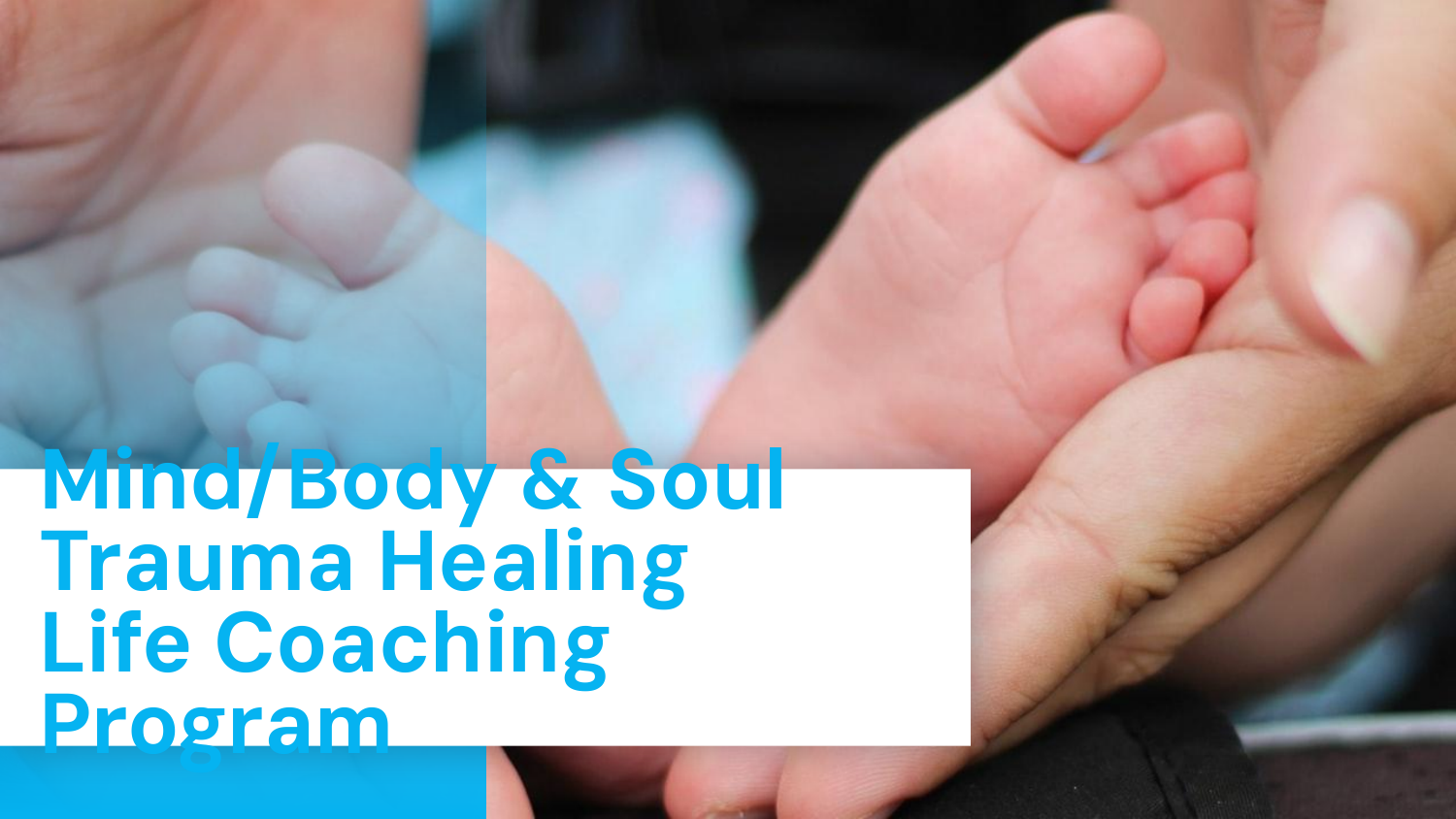

# Mind/Body & Soul
Trauma Healing
Life Coaching Program